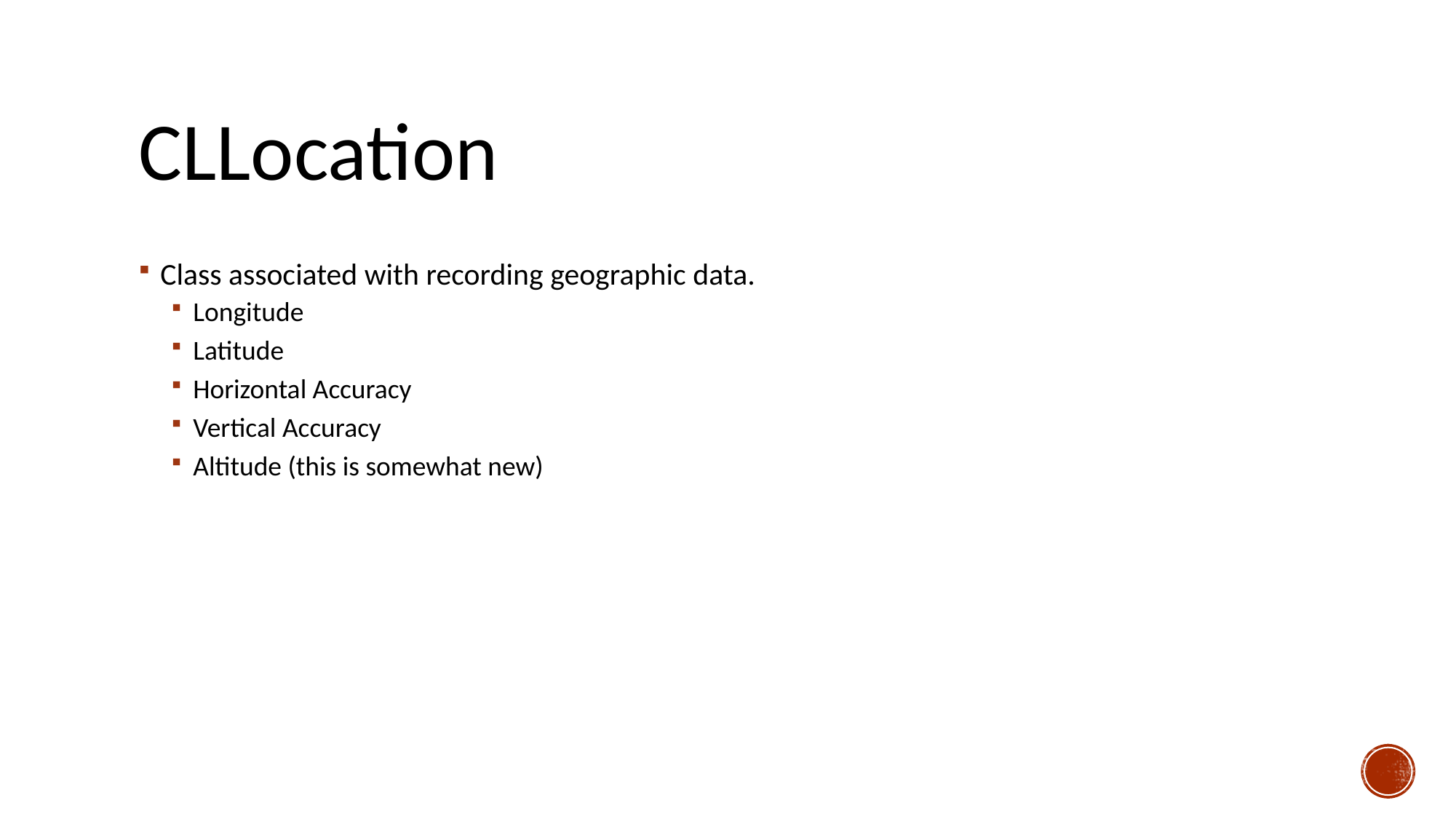

# CLLocation
Class associated with recording geographic data.
Longitude
Latitude
Horizontal Accuracy
Vertical Accuracy
Altitude (this is somewhat new)